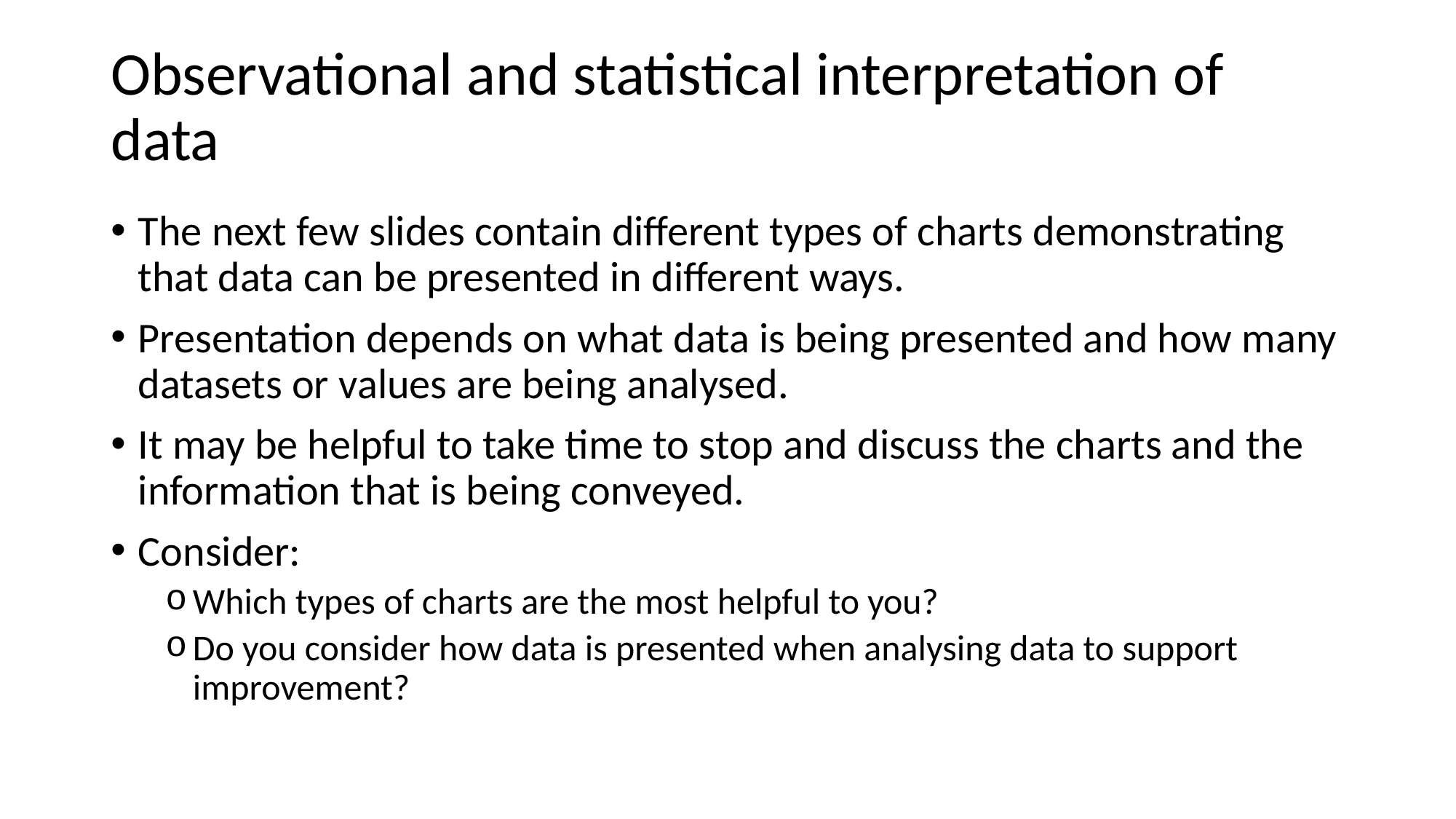

# Observational and statistical interpretation of data
The next few slides contain different types of charts demonstrating that data can be presented in different ways.
Presentation depends on what data is being presented and how many datasets or values are being analysed.
It may be helpful to take time to stop and discuss the charts and the information that is being conveyed.
Consider:
Which types of charts are the most helpful to you?
Do you consider how data is presented when analysing data to support improvement?